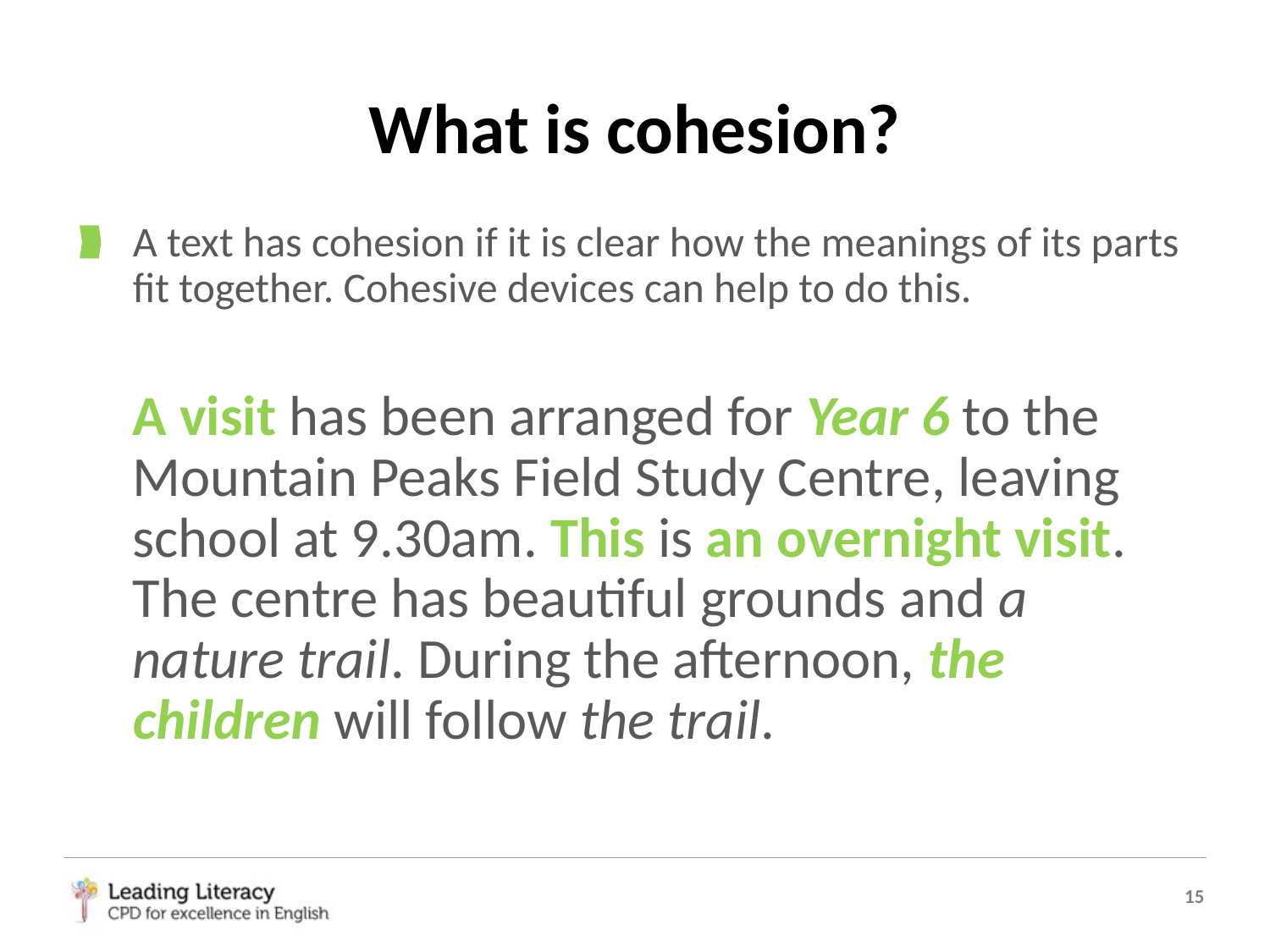

What is cohesion?
A text has cohesion if it is clear how the meanings of its parts fit together. Cohesive devices can help to do this.

A visit has been arranged for Year 6 to the Mountain Peaks Field Study Centre, leaving school at 9.30am. This is an overnight visit. The centre has beautiful grounds and a nature trail. During the afternoon, the children will follow the trail.